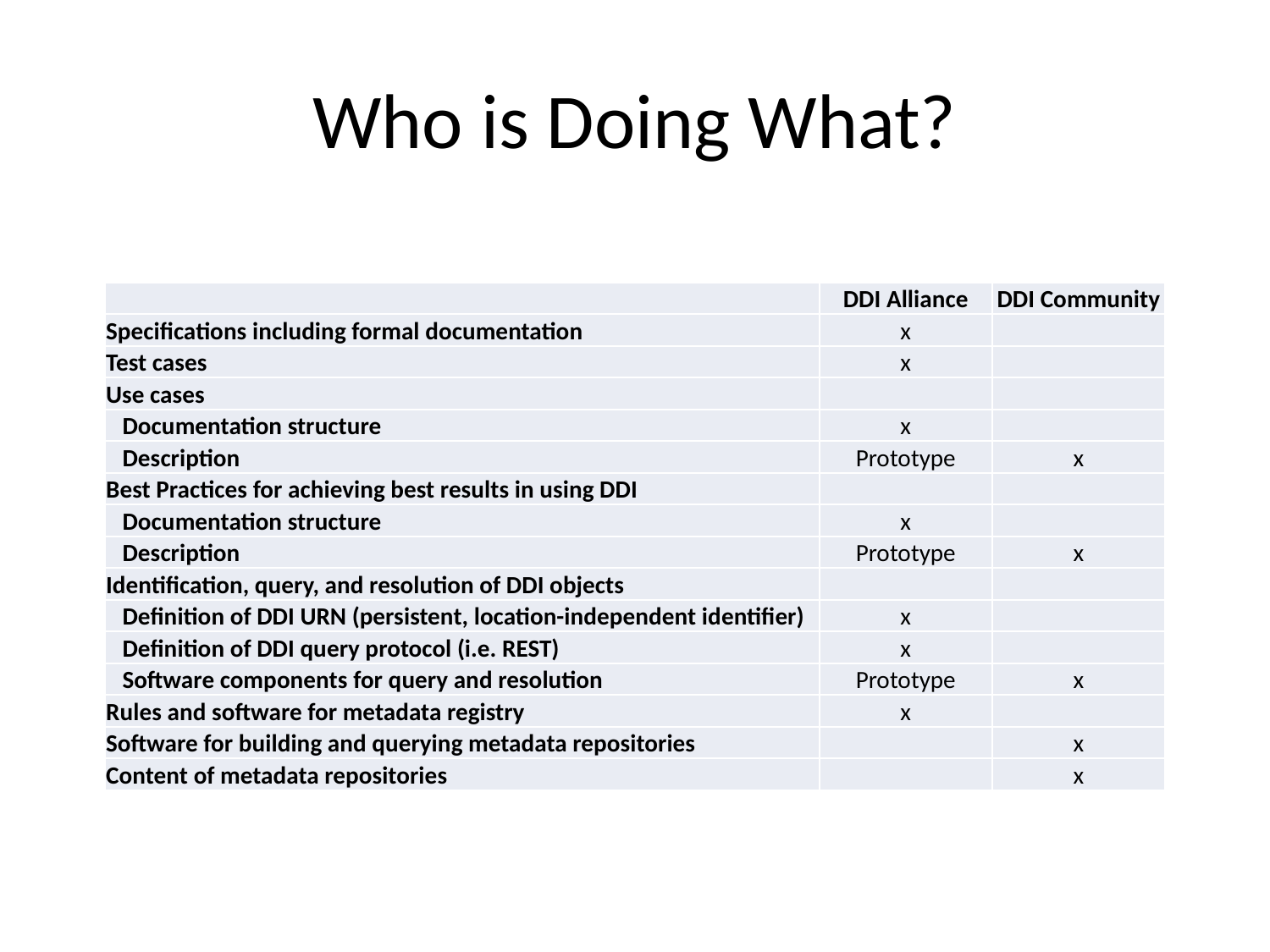

# Who is Doing What?
|  | DDI Alliance | DDI Community |
| --- | --- | --- |
| Specifications including formal documentation | x |  |
| Test cases | x |  |
| Use cases |  |  |
| Documentation structure | x |  |
| Description | Prototype | x |
| Best Practices for achieving best results in using DDI |  |  |
| Documentation structure | x |  |
| Description | Prototype | x |
| Identification, query, and resolution of DDI objects |  |  |
| Definition of DDI URN (persistent, location-independent identifier) | x |  |
| Definition of DDI query protocol (i.e. REST) | x |  |
| Software components for query and resolution | Prototype | x |
| Rules and software for metadata registry | x |  |
| Software for building and querying metadata repositories |  | x |
| Content of metadata repositories |  | x |